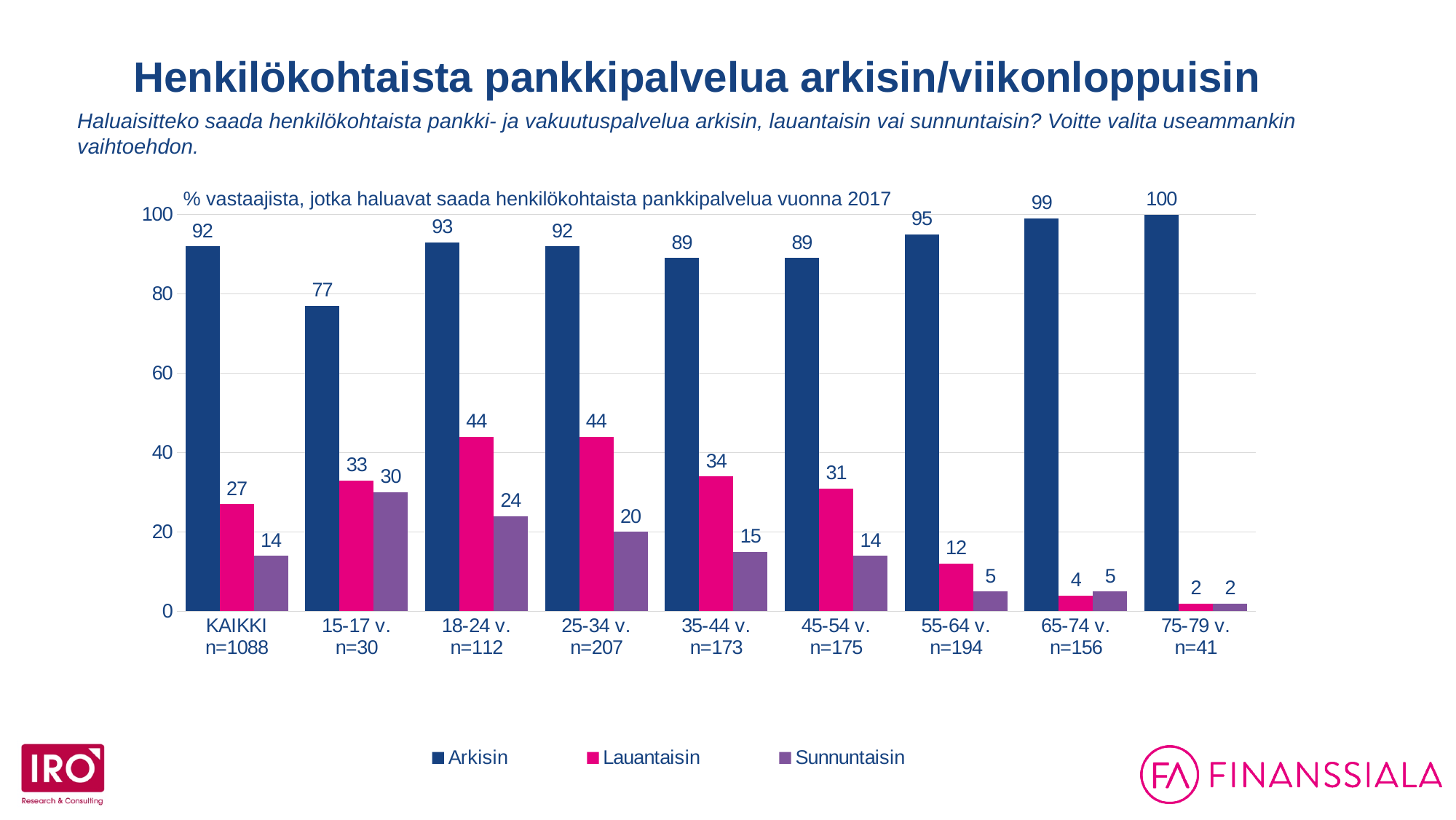

Henkilökohtaista pankkipalvelua arkisin/viikonloppuisin
Haluaisitteko saada henkilökohtaista pankki- ja vakuutuspalvelua arkisin, lauantaisin vai sunnuntaisin? Voitte valita useammankin vaihtoehdon.
% vastaajista, jotka haluavat saada henkilökohtaista pankkipalvelua vuonna 2017

### Chart

| Category | Arkisin | Lauantaisin | Sunnuntaisin |
|---|---|---|---|
| KAIKKI n=1088 | 92.0 | 27.0 | 14.0 |
| 15-17 v.
n=30 | 77.0 | 33.0 | 30.0 |
| 18-24 v.
n=112 | 93.0 | 44.0 | 24.0 |
| 25-34 v.
n=207 | 92.0 | 44.0 | 20.0 |
| 35-44 v.
n=173 | 89.0 | 34.0 | 15.0 |
| 45-54 v.
n=175 | 89.0 | 31.0 | 14.0 |
| 55-64 v.
n=194 | 95.0 | 12.0 | 5.0 |
| 65-74 v.
n=156 | 99.0 | 4.0 | 5.0 |
| 75-79 v.
n=41 | 100.0 | 2.0 | 2.0 |